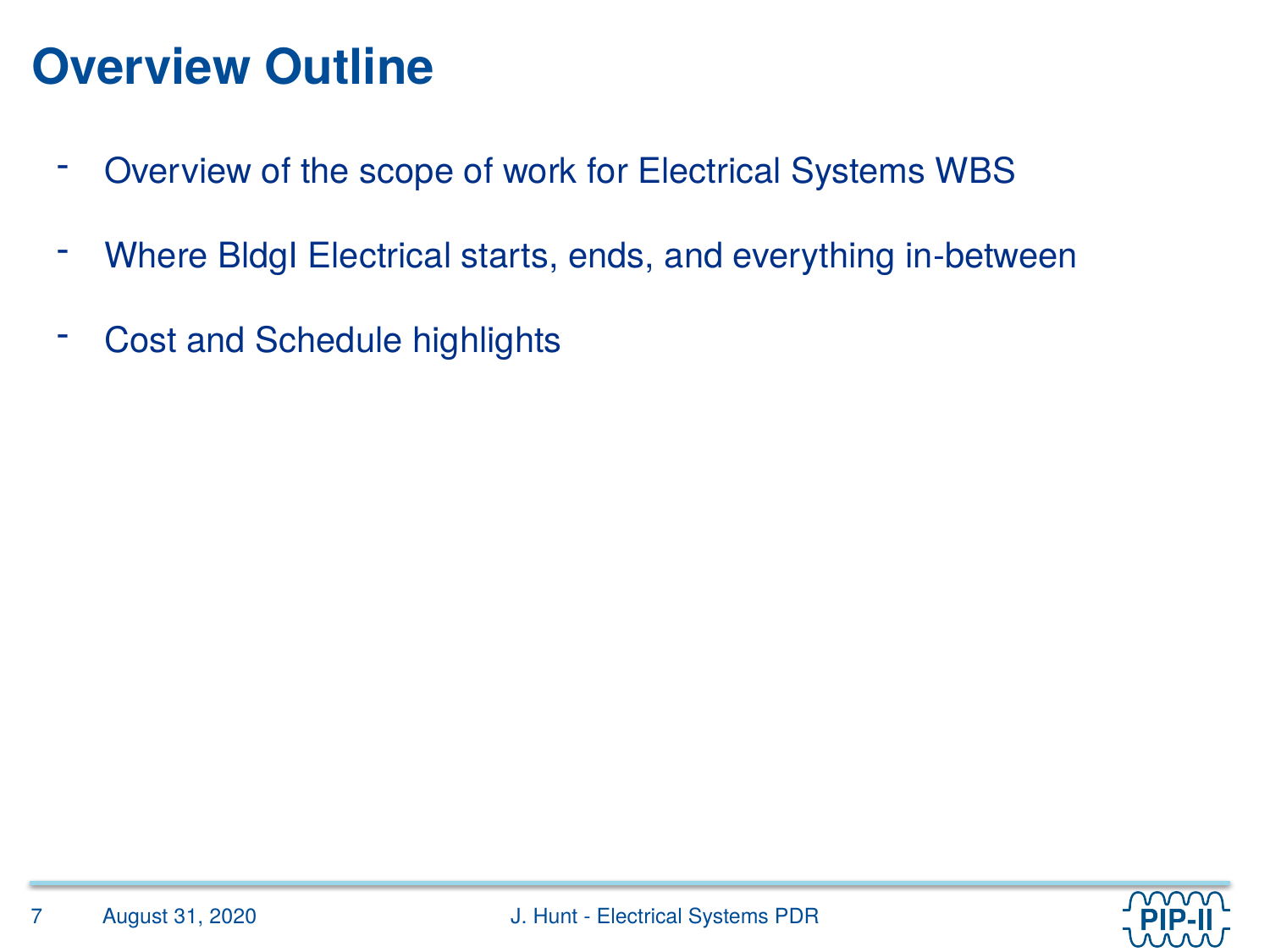

# Overview Outline
Overview of the scope of work for Electrical Systems WBS

Where BldgI Electrical starts, ends, and everything in-between

Cost and Schedule highlights
August 31, 2020
7
J. Hunt - Electrical Systems PDR